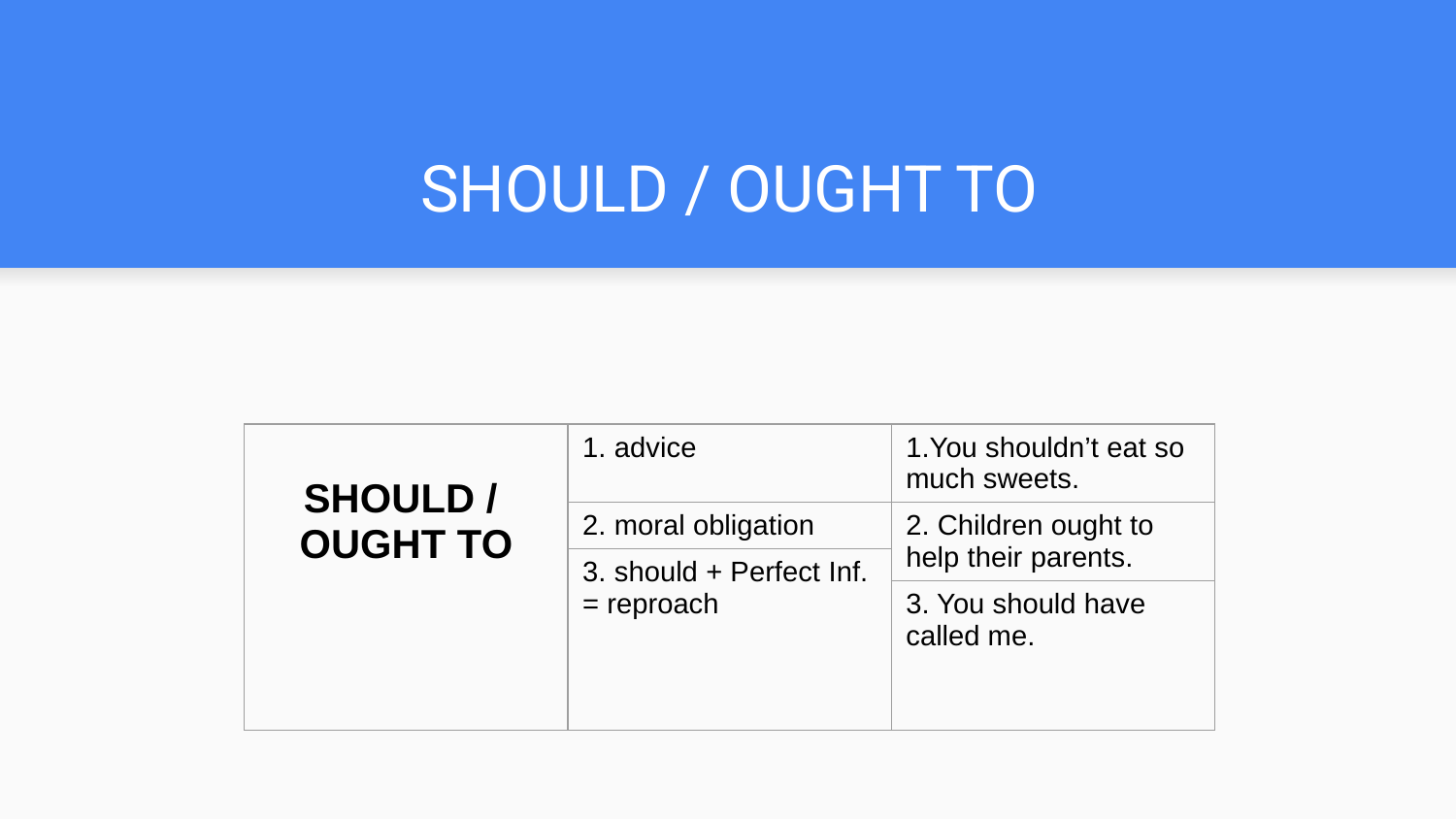

# SHOULD / OUGHT TO
| SHOULD / OUGHT TO | 1. advice | 1.You shouldn’t eat so much sweets. |
| --- | --- | --- |
|  | 2. moral obligation | 2. Children ought to help their parents. |
|  | 3. should + Perfect Inf. = reproach |  |
|  |  | 3. You should have called me. |